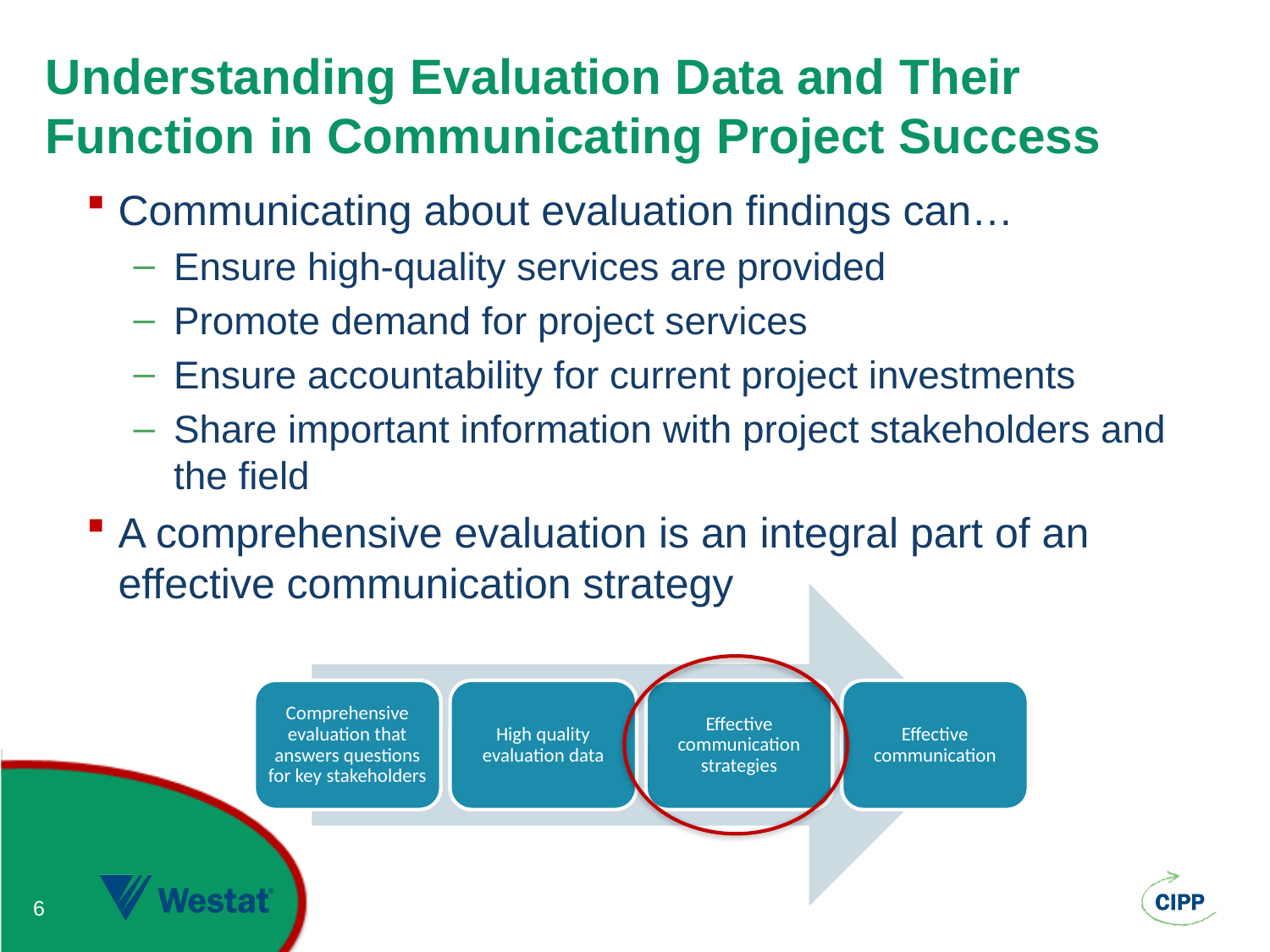

# Understanding Evaluation Data and Their Function in Communicating Project Success
Communicating about evaluation findings can…
Ensure high-quality services are provided
Promote demand for project services
Ensure accountability for current project investments
Share important information with project stakeholders and the field
A comprehensive evaluation is an integral part of an effective communication strategy

Comprehensive evaluation that answers questions for key stakeholders

High quality evaluation data

Effective communication strategies

Effective communication
6